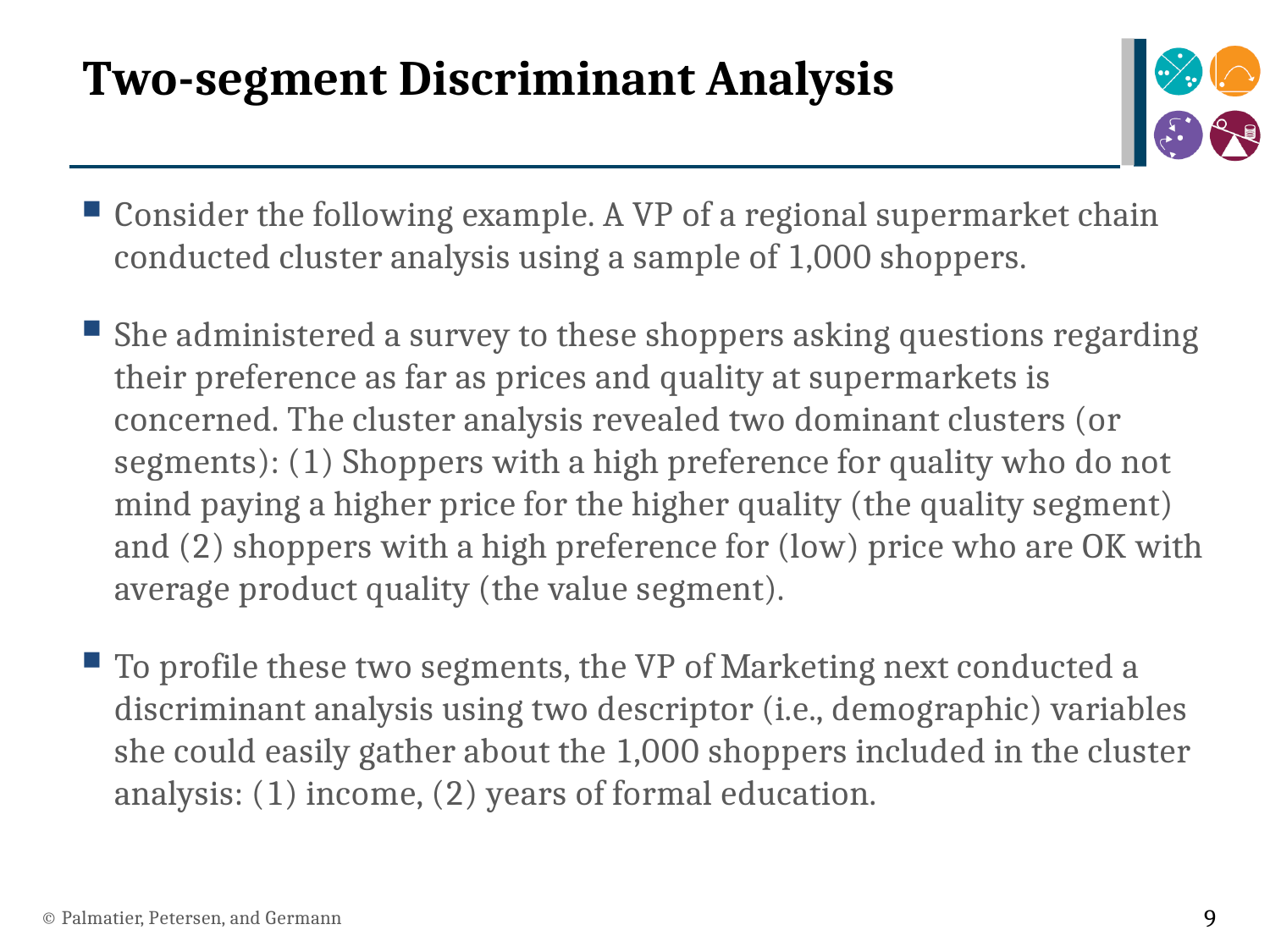

# Two-segment Discriminant Analysis
Consider the following example. A VP of a regional supermarket chain conducted cluster analysis using a sample of 1,000 shoppers.
She administered a survey to these shoppers asking questions regarding their preference as far as prices and quality at supermarkets is concerned. The cluster analysis revealed two dominant clusters (or segments): (1) Shoppers with a high preference for quality who do not mind paying a higher price for the higher quality (the quality segment) and (2) shoppers with a high preference for (low) price who are OK with average product quality (the value segment).
To profile these two segments, the VP of Marketing next conducted a discriminant analysis using two descriptor (i.e., demographic) variables she could easily gather about the 1,000 shoppers included in the cluster analysis: (1) income, (2) years of formal education.
© Palmatier, Petersen, and Germann
9